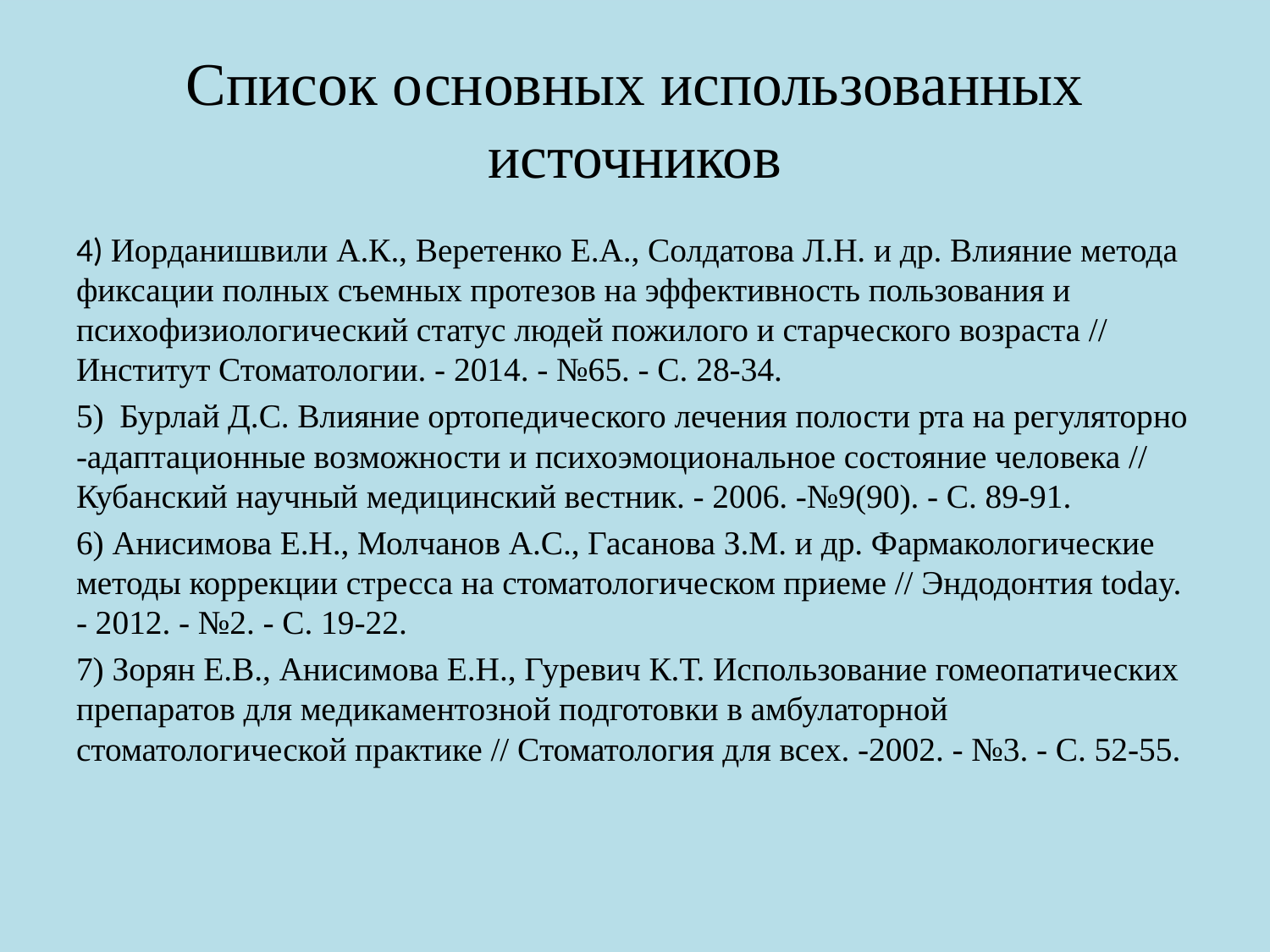

# Список основных использованных источников
4) Иорданишвили А.К., Веретенко Е.А., Солдатова Л.Н. и др. Влияние метода фиксации полных съемных протезов на эффективность пользования и психофизиологический статус людей пожилого и старческого возраста // Институт Стоматологии. - 2014. - №65. - С. 28-34.
5)  Бурлай Д.С. Влияние ортопедического лечения полости рта на регуляторно -адаптационные возможности и психоэмоциональное состояние человека // Кубанский научный медицинский вестник. - 2006. -№9(90). - С. 89-91.
6) Анисимова Е.Н., Молчанов А.С., Гасанова З.М. и др. Фармакологические методы коррекции стресса на стоматологическом приеме // Эндодонтия today. - 2012. - №2. - С. 19-22.
7) Зорян Е.В., Анисимова Е.Н., Гуревич К.Т. Использование гомеопатических препаратов для медикаментозной подготовки в амбулаторной стоматологической практике // Стоматология для всех. -2002. - №3. - С. 52-55.